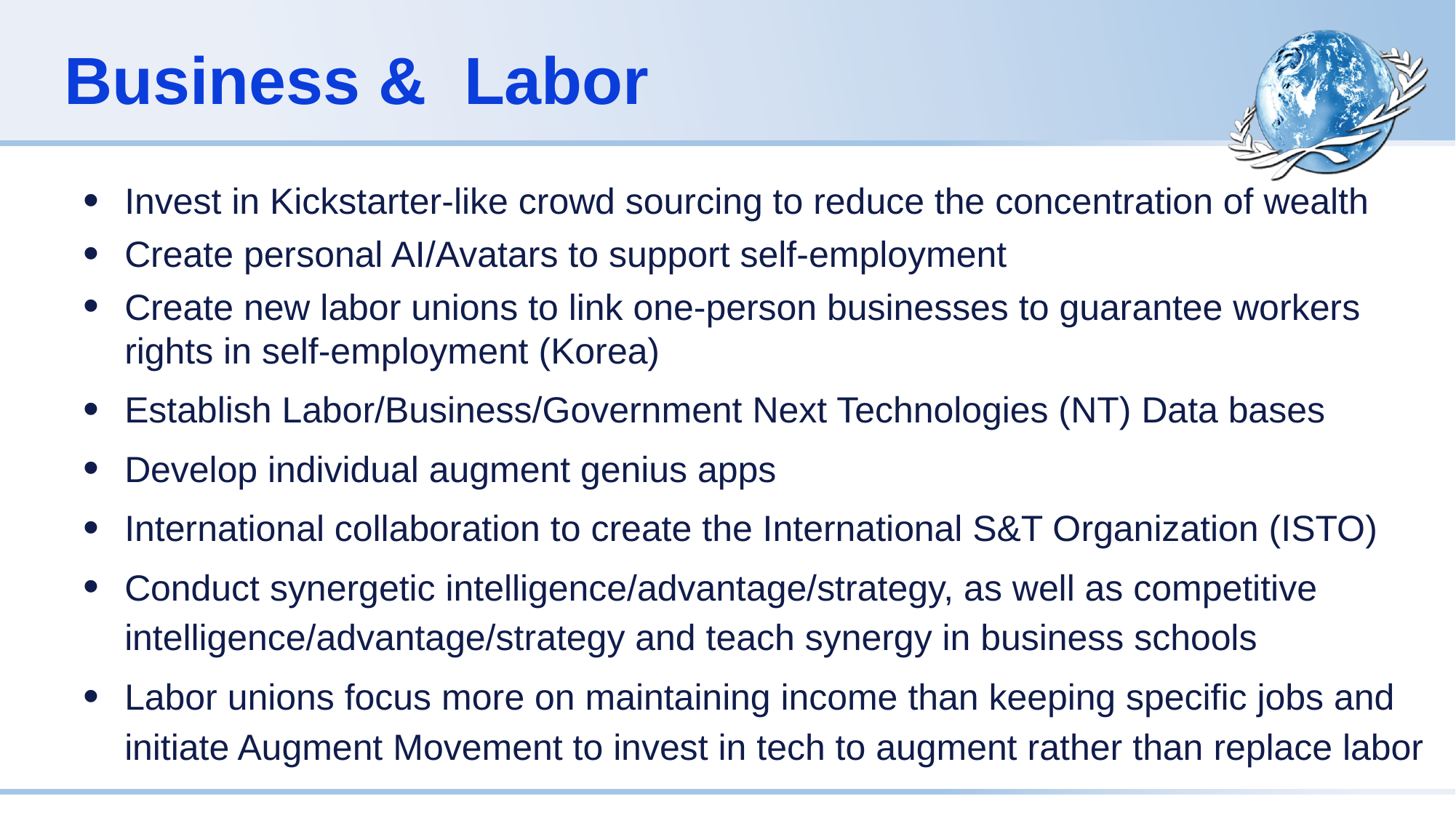

# Business &  Labor
Invest in Kickstarter-like crowd sourcing to reduce the concentration of wealth
Create personal AI/Avatars to support self-employment
Create new labor unions to link one-person businesses to guarantee workers rights in self-employment (Korea)
Establish Labor/Business/Government Next Technologies (NT) Data bases
Develop individual augment genius apps
International collaboration to create the International S&T Organization (ISTO)
Conduct synergetic intelligence/advantage/strategy, as well as competitive intelligence/advantage/strategy and teach synergy in business schools
Labor unions focus more on maintaining income than keeping specific jobs and initiate Augment Movement to invest in tech to augment rather than replace labor